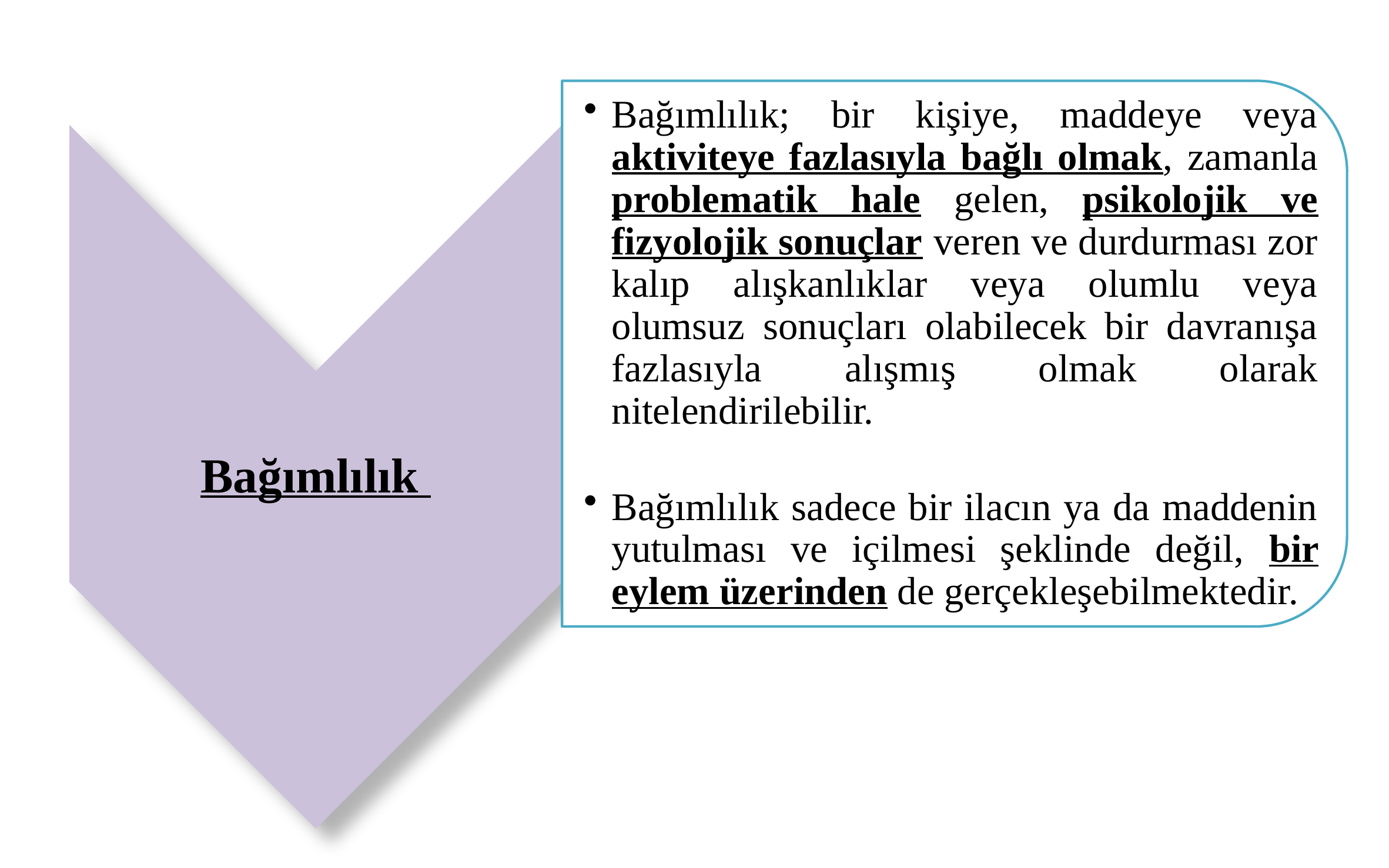

Bağımlılık
Bağımlılık; bir kişiye, maddeye veya aktiviteye fazlasıyla bağlı olmak, zamanla problematik hale gelen, psikolojik ve fizyolojik sonuçlar veren ve durdurması zor kalıp alışkanlıklar veya olumlu veya olumsuz sonuçları olabilecek bir davranışa fazlasıyla alışmış olmak olarak nitelendirilebilir.

Bağımlılık sadece bir ilacın ya da maddenin yutulması ve içilmesi şeklinde değil, bir eylem üzerinden de gerçekleşebilmektedir.